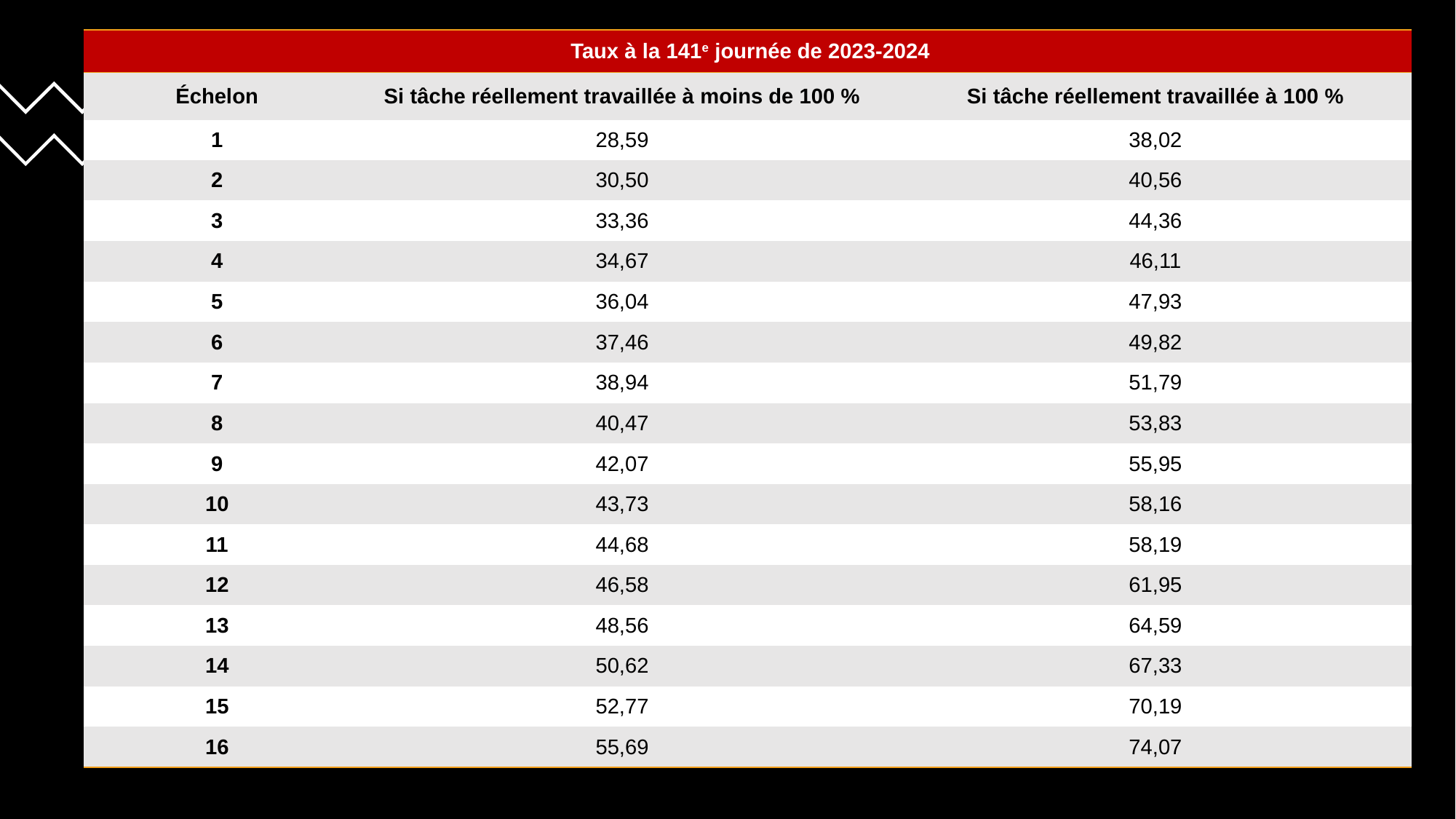

| Taux à la 141e journée de 2023-2024 |  |  |
| --- | --- | --- |
| Échelon | Si tâche réellement travaillée à moins de 100 % | Si tâche réellement travaillée à 100 % |
| 1 | 28,59 | 38,02 |
| 2 | 30,50 | 40,56 |
| 3 | 33,36 | 44,36 |
| 4 | 34,67 | 46,11 |
| 5 | 36,04 | 47,93 |
| 6 | 37,46 | 49,82 |
| 7 | 38,94 | 51,79 |
| 8 | 40,47 | 53,83 |
| 9 | 42,07 | 55,95 |
| 10 | 43,73 | 58,16 |
| 11 | 44,68 | 58,19 |
| 12 | 46,58 | 61,95 |
| 13 | 48,56 | 64,59 |
| 14 | 50,62 | 67,33 |
| 15 | 52,77 | 70,19 |
| 16 | 55,69 | 74,07 |

31